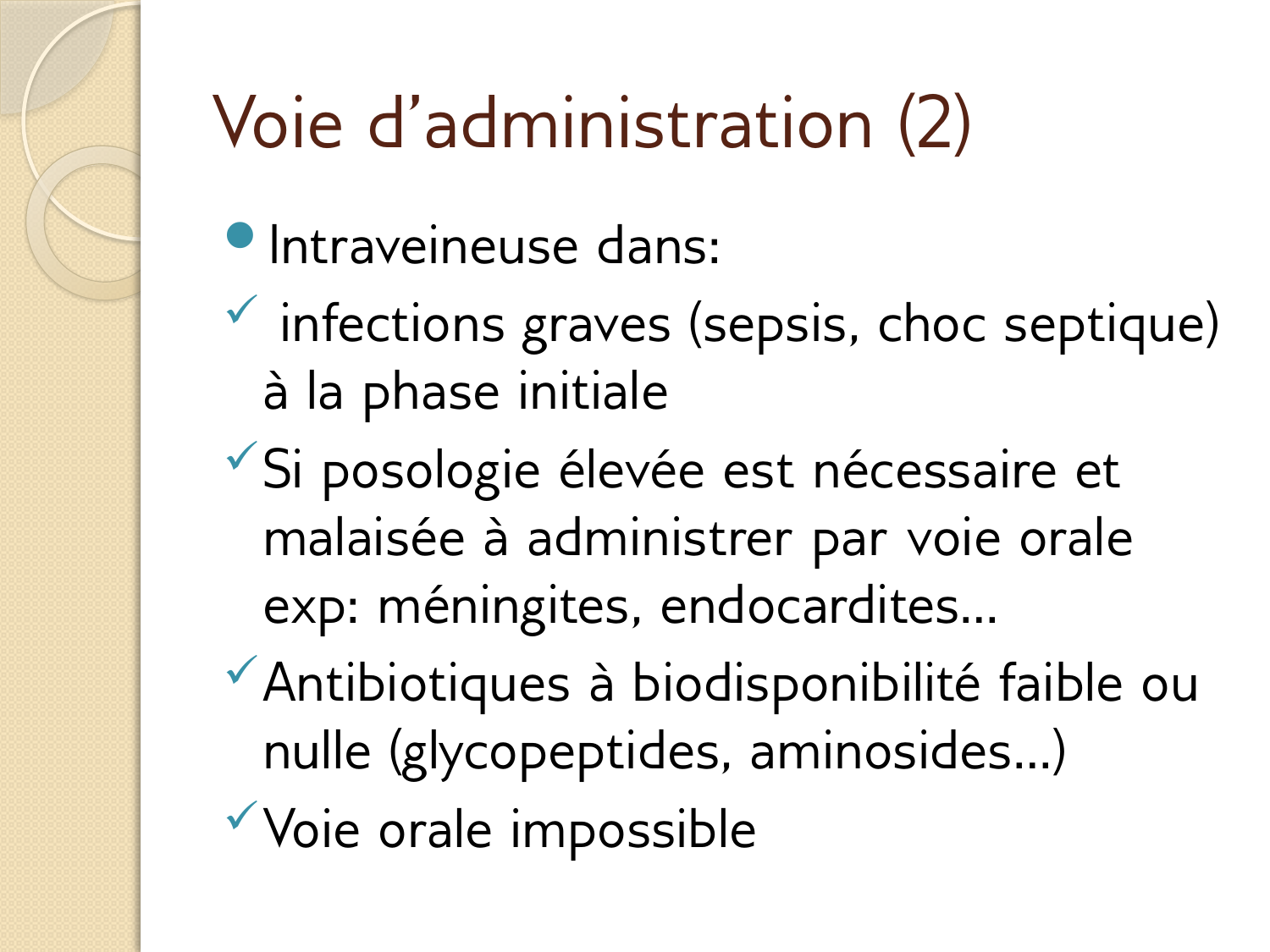

# Voie d’administration (2)
Intraveineuse dans:
 infections graves (sepsis, choc septique) à la phase initiale
Si posologie élevée est nécessaire et malaisée à administrer par voie orale exp: méningites, endocardites…
Antibiotiques à biodisponibilité faible ou nulle (glycopeptides, aminosides…)
Voie orale impossible